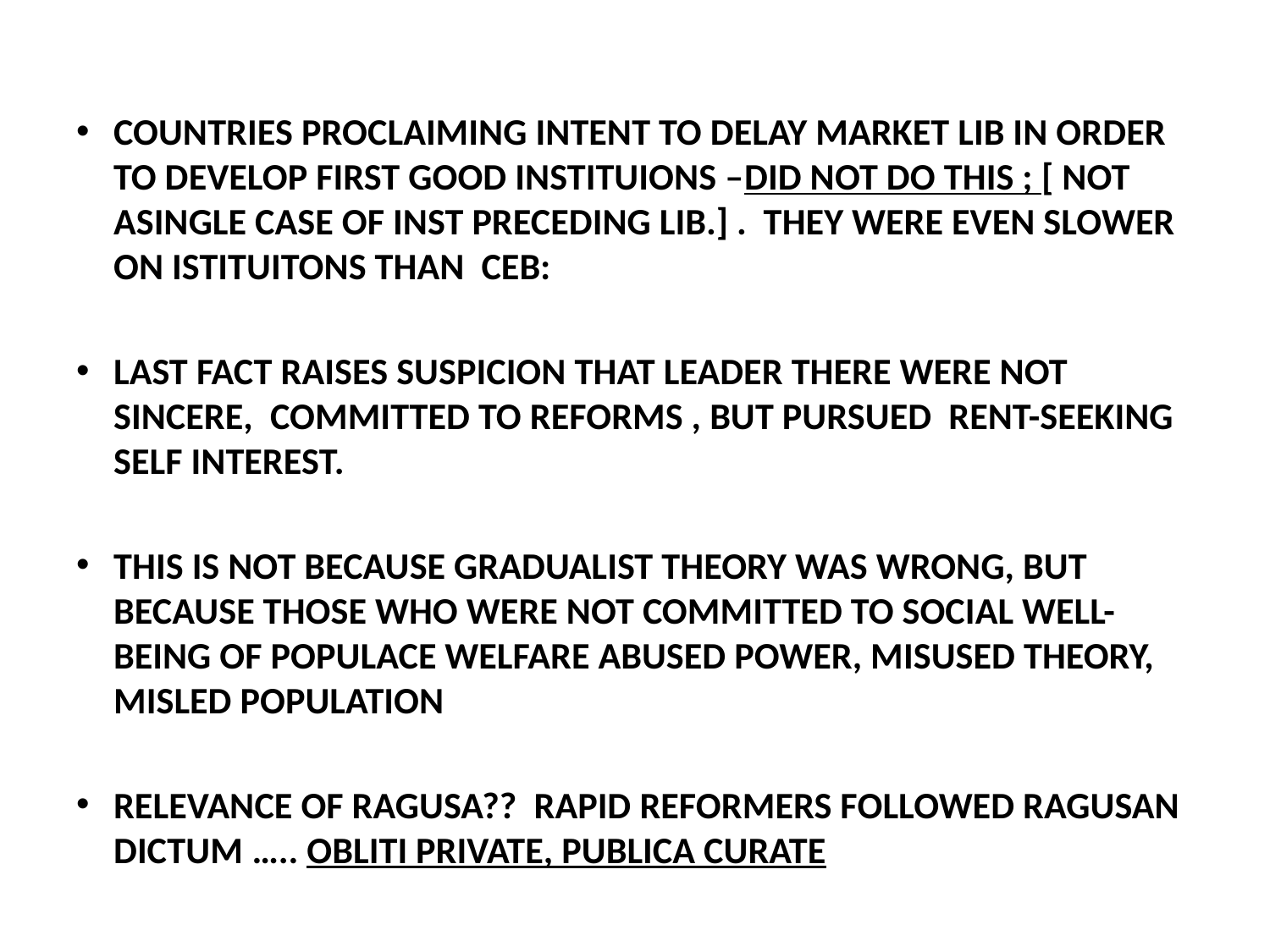

COUNTRIES PROCLAIMING INTENT TO DELAY MARKET LIB IN ORDER TO DEVELOP FIRST GOOD INSTITUIONS –DID NOT DO THIS ; [ NOT ASINGLE CASE OF INST PRECEDING LIB.] .  THEY WERE EVEN SLOWER ON ISTITUITONS THAN  CEB:

LAST FACT RAISES SUSPICION THAT LEADER THERE WERE NOT SINCERE,  COMMITTED TO REFORMS , BUT PURSUED  RENT-SEEKING SELF INTEREST.

THIS IS NOT BECAUSE GRADUALIST THEORY WAS WRONG, BUT BECAUSE THOSE WHO WERE NOT COMMITTED TO SOCIAL WELL-BEING OF POPULACE WELFARE ABUSED POWER, MISUSED THEORY, MISLED POPULATION

RELEVANCE OF RAGUSA??  RAPID REFORMERS FOLLOWED RAGUSAN  DICTUM ….. OBLITI PRIVATE, PUBLICA CURATE